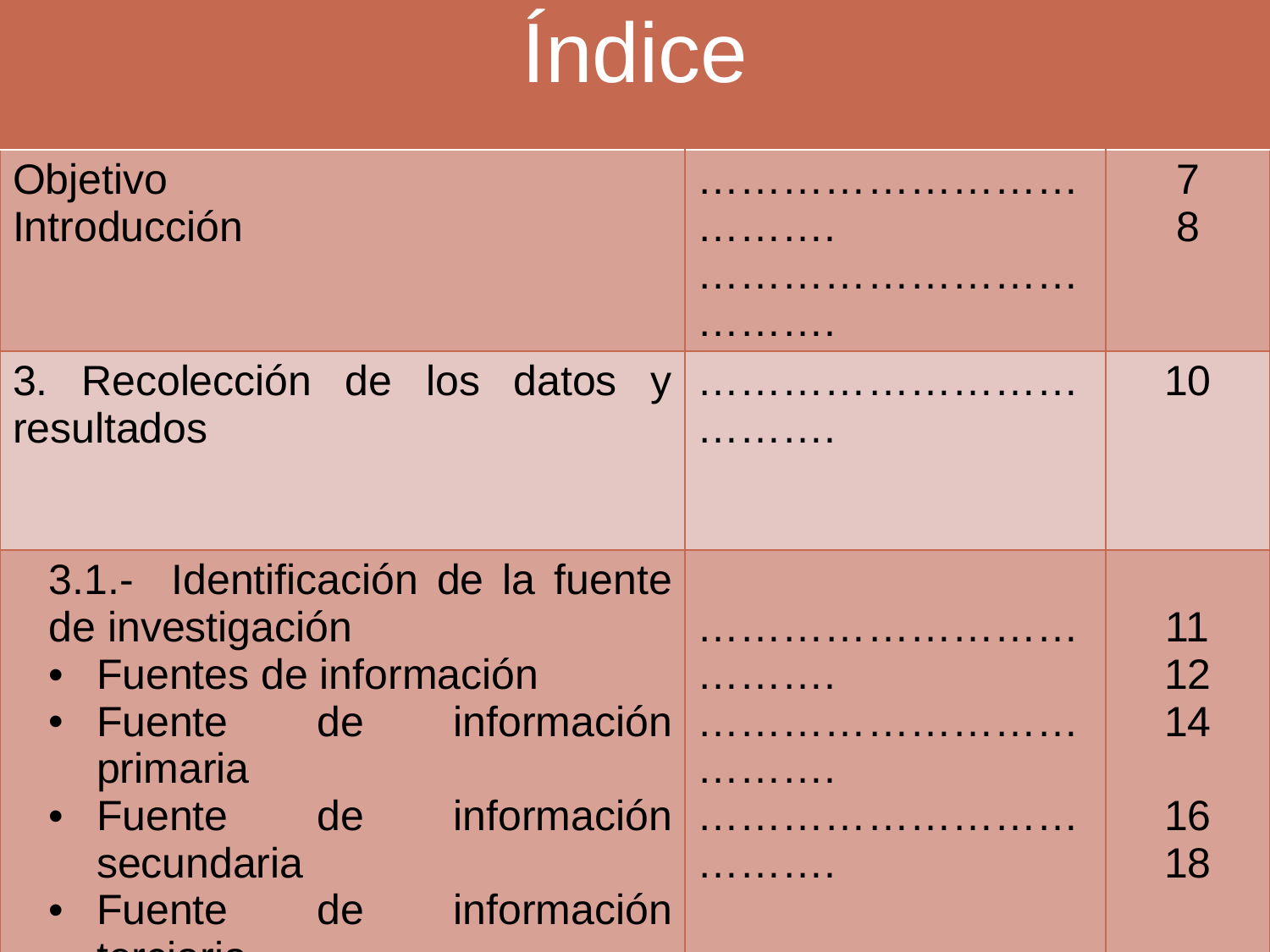

| Índice |  |  |
| --- | --- | --- |
| Objetivo Introducción | ………………………………. ………………………………. | 7 8 |
| 3. Recolección de los datos y resultados | ………………………………. | 10 |
| 3.1.- Identificación de la fuente de investigación Fuentes de información Fuente de información primaria Fuente de información secundaria Fuente de información terciaria | ………………………………. ………………………………. ………………………………. ………………………………. ………………………………. | 11 12 14 16 18 |
#